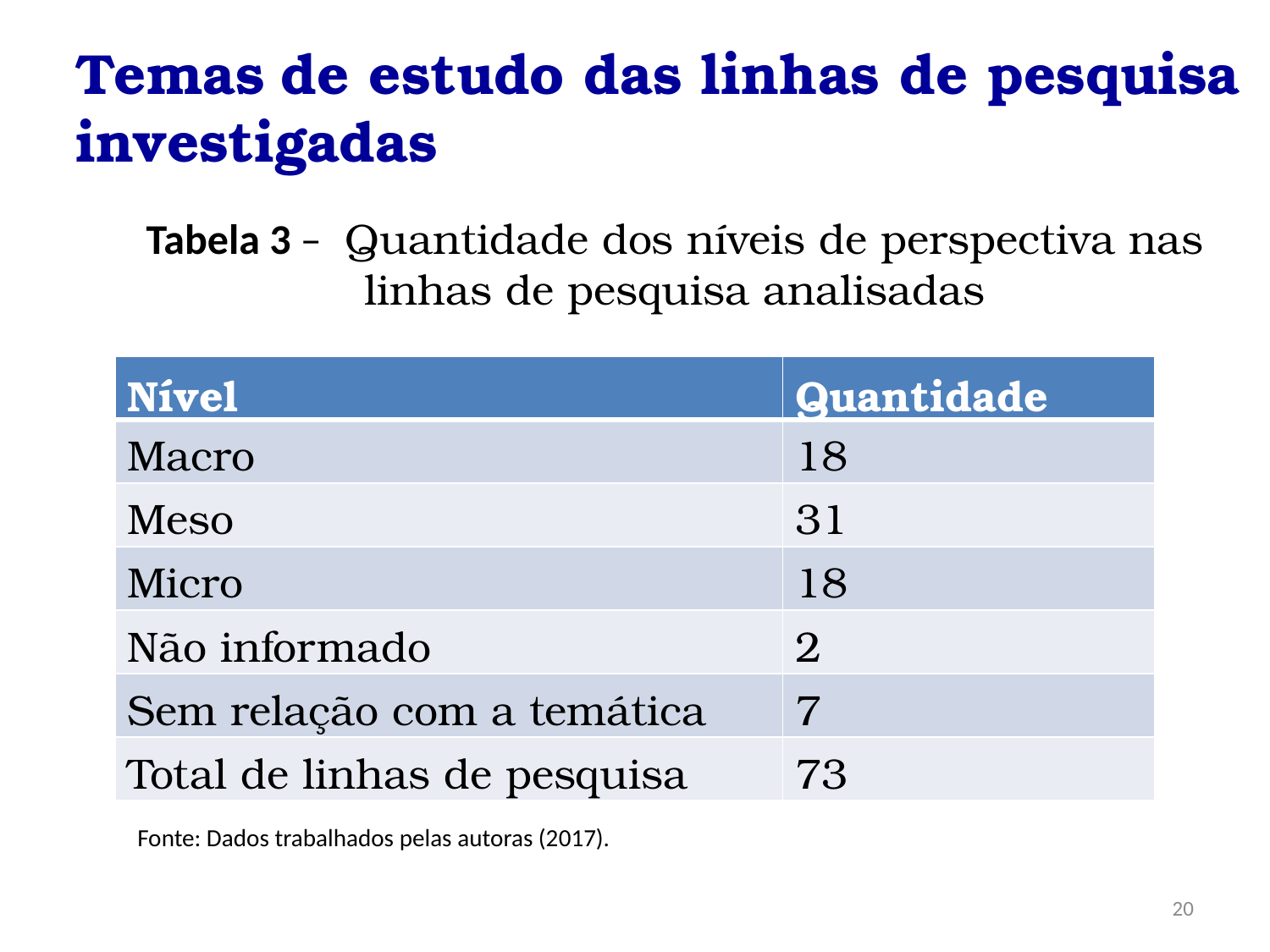

Temas de estudo das linhas de pesquisa investigadas
Tabela 3 –  Quantidade dos níveis de perspectiva nas linhas de pesquisa analisadas
| Nível | Quantidade |
| --- | --- |
| Macro | 18 |
| Meso | 31 |
| Micro | 18 |
| Não informado | 2 |
| Sem relação com a temática | 7 |
| Total de linhas de pesquisa | 73 |
Fonte: Dados trabalhados pelas autoras (2017).
20